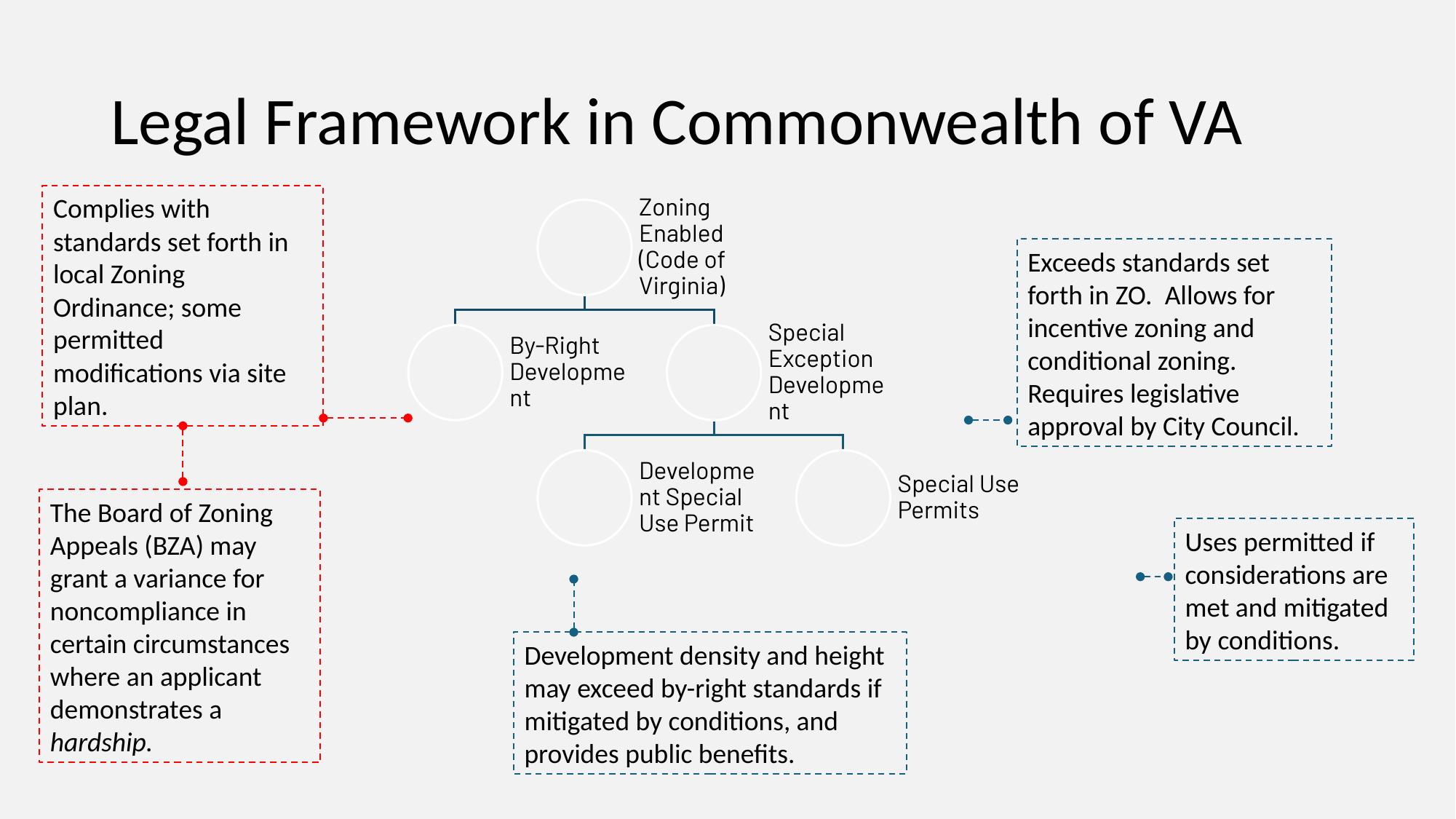

# Legal Framework in Commonwealth of VA
Zoning Enabled  (Code of Virginia)
By-Right Development
Special Exception Development
Development Special Use Permit
Special Use Permits
Complies with standards set forth in local Zoning Ordinance; some permitted modifications via site plan.
Exceeds standards set forth in ZO.  Allows for incentive zoning and conditional zoning. Requires legislative approval by City Council.
Uses permitted if considerations are met and mitigated by conditions.
Development density and height may exceed by-right standards if mitigated by conditions, and provides public benefits.

The Board of Zoning Appeals (BZA) may grant a variance for noncompliance in certain circumstances where an applicant demonstrates a hardship.